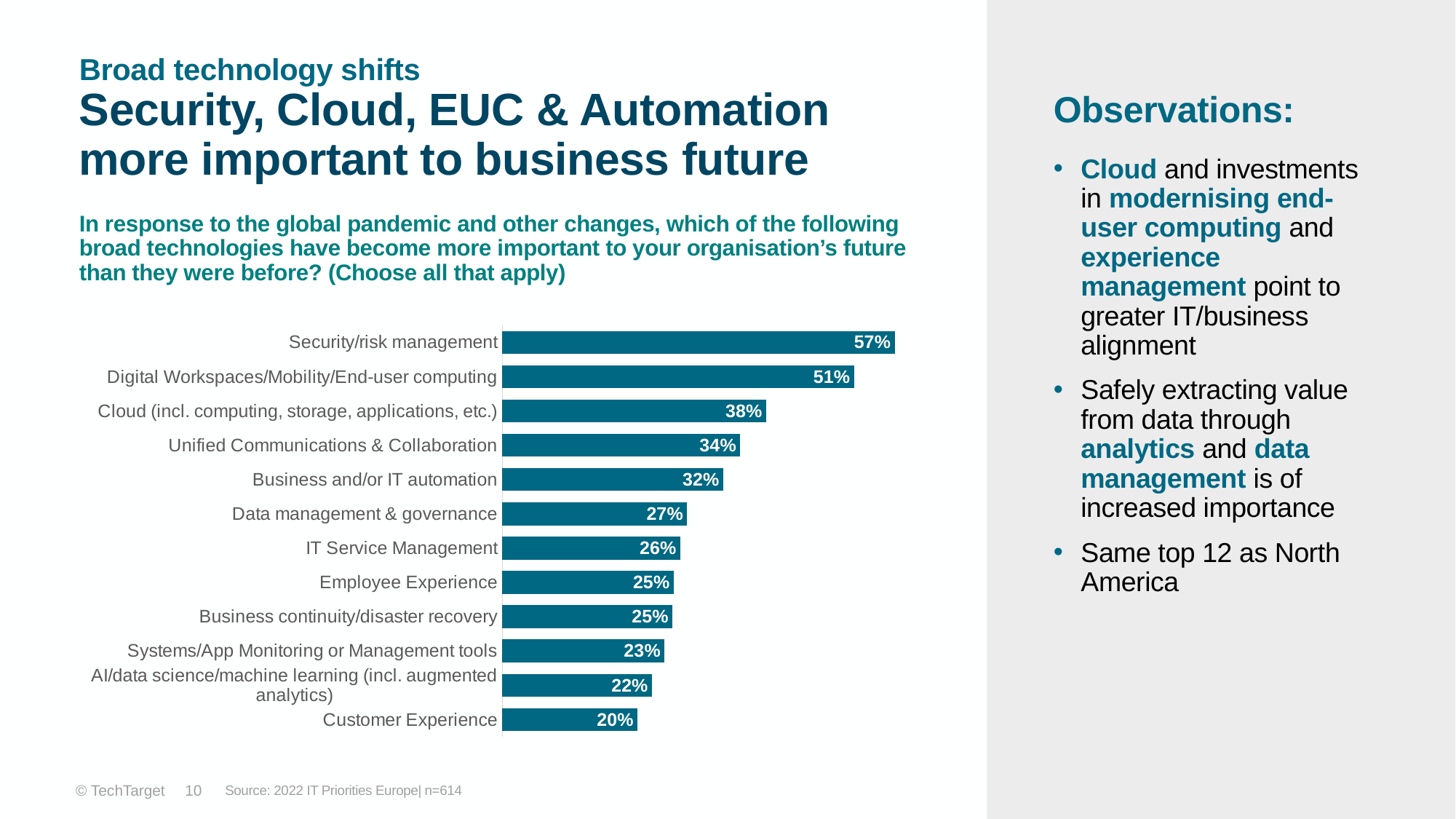

# Broad technology shifts Security, Cloud, EUC & Automation more important to business future
Observations:
Cloud and investments in modernising end-user computing and experience management point to greater IT/business alignment
Safely extracting value from data through analytics and data management is of increased importance
Same top 12 as North America

In response to the global pandemic and other changes, which of the following broad technologies have become more important to your organisation’s future than they were before? (Choose all that apply)

### Chart

| Category | Europe |
|---|---|
| Customer Experience | 0.19543973941368079 |
| AI/data science/machine learning (incl. augmented analytics) | 0.21661237785016288 |
| Systems/App Monitoring or Management tools | 0.23452768729641693 |
| Business continuity/disaster recovery | 0.24592833876221498 |
| Employee Experience | 0.247557003257329 |
| IT Service Management | 0.25732899022801303 |
| Data management & governance | 0.2671009771986971 |
| Business and/or IT automation | 0.31921824104234525 |
| Unified Communications & Collaboration | 0.34364820846905536 |
| Cloud (incl. computing, storage, applications, etc.) | 0.3811074918566775 |
| Digital Workspaces/Mobility/End-user computing | 0.50814332247557 |
| Security/risk management | 0.5667752442996743 |
Source: 2022 IT Priorities Europe| n=614